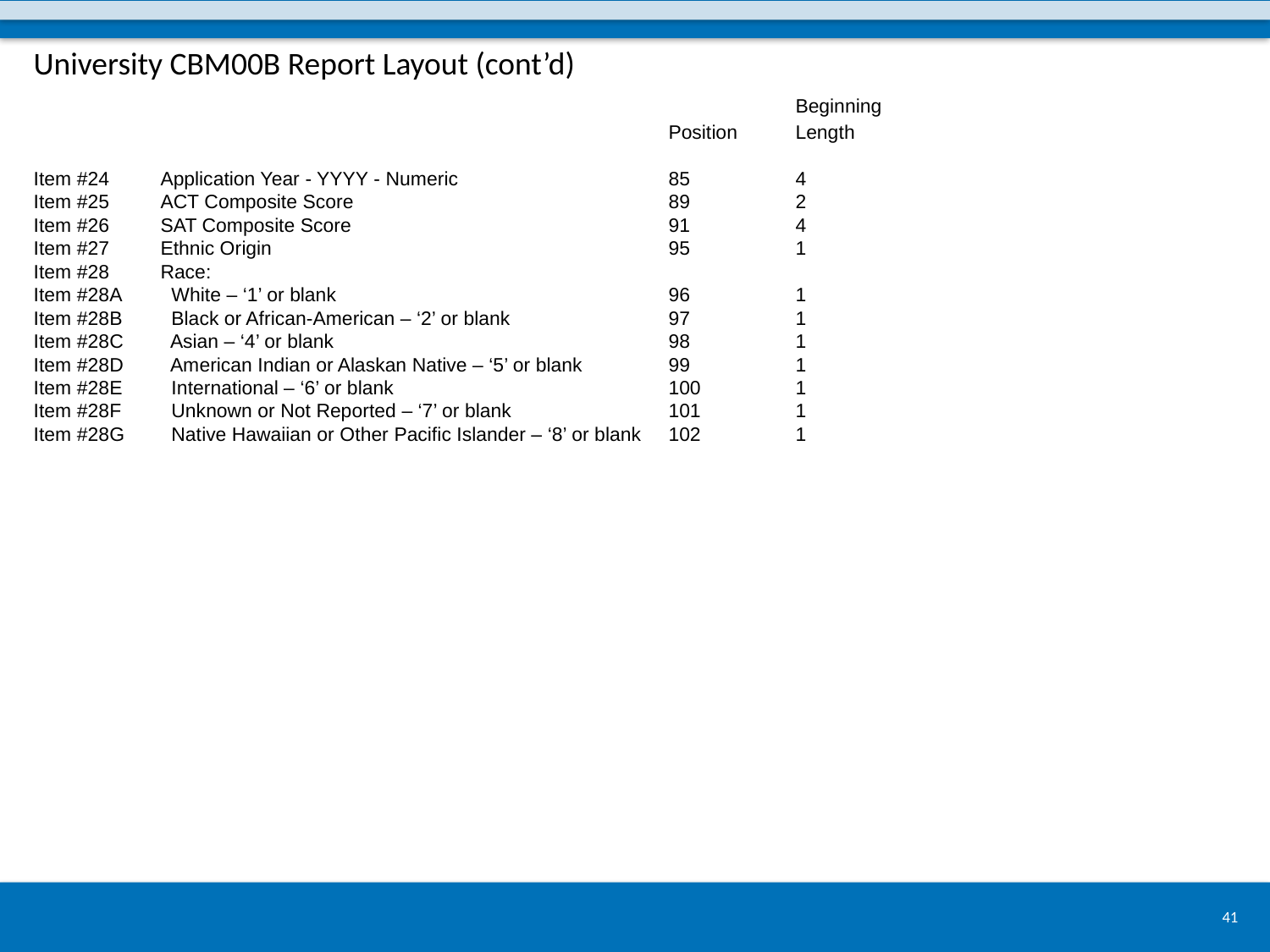

University CBM00B Report Layout (cont’d)											Beginning
					Position	Length

Item #24	Application Year - YYYY - Numeric		85	4
Item #25	ACT Composite Score			89	2
Item #26	SAT Composite Score			91	4
Item #27	Ethnic Origin				95	1
Item #28	Race:
Item #28A	  White – ‘1’ or blank			96	1
Item #28B	  Black or African-American – ‘2’ or blank		97	1
Item #28C	  Asian – ‘4’ or blank			98	1
Item #28D	  American Indian or Alaskan Native – ‘5’ or blank	99	1
Item #28E	  International – ‘6’ or blank			100	1
Item #28F	  Unknown or Not Reported – ‘7’ or blank		101	1
Item #28G	  Native Hawaiian or Other Pacific Islander – ‘8’ or blank	102	1
41